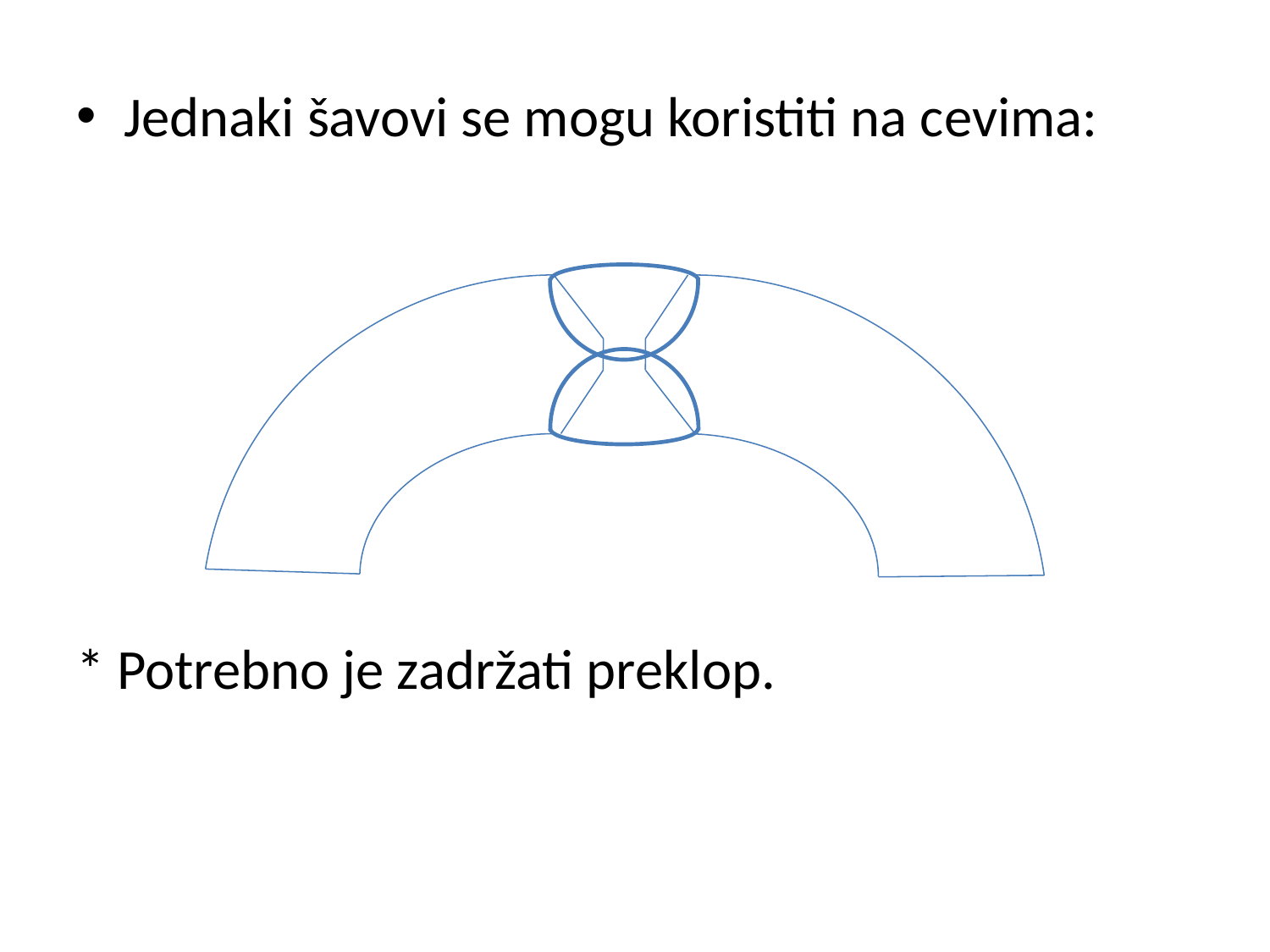

Jednaki šavovi se mogu koristiti na cevima:

* Potrebno je zadržati preklop.